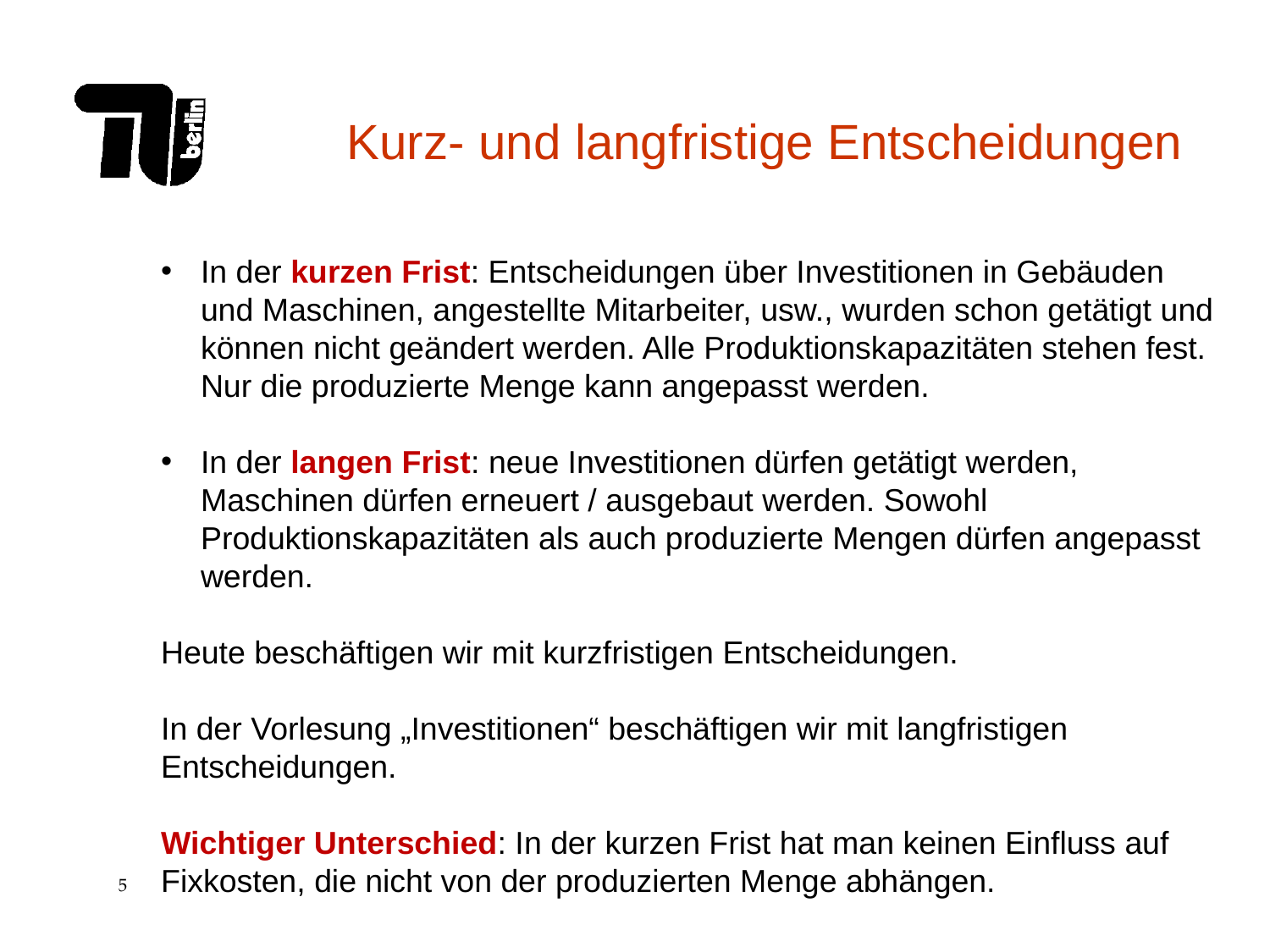

# Kurz- und langfristige Entscheidungen
In der kurzen Frist: Entscheidungen über Investitionen in Gebäuden und Maschinen, angestellte Mitarbeiter, usw., wurden schon getätigt und können nicht geändert werden. Alle Produktionskapazitäten stehen fest. Nur die produzierte Menge kann angepasst werden.

In der langen Frist: neue Investitionen dürfen getätigt werden, Maschinen dürfen erneuert / ausgebaut werden. Sowohl Produktionskapazitäten als auch produzierte Mengen dürfen angepasst werden.

Heute beschäftigen wir mit kurzfristigen Entscheidungen.

In der Vorlesung „Investitionen“ beschäftigen wir mit langfristigen Entscheidungen.

Wichtiger Unterschied: In der kurzen Frist hat man keinen Einfluss auf Fixkosten, die nicht von der produzierten Menge abhängen.
Q0*